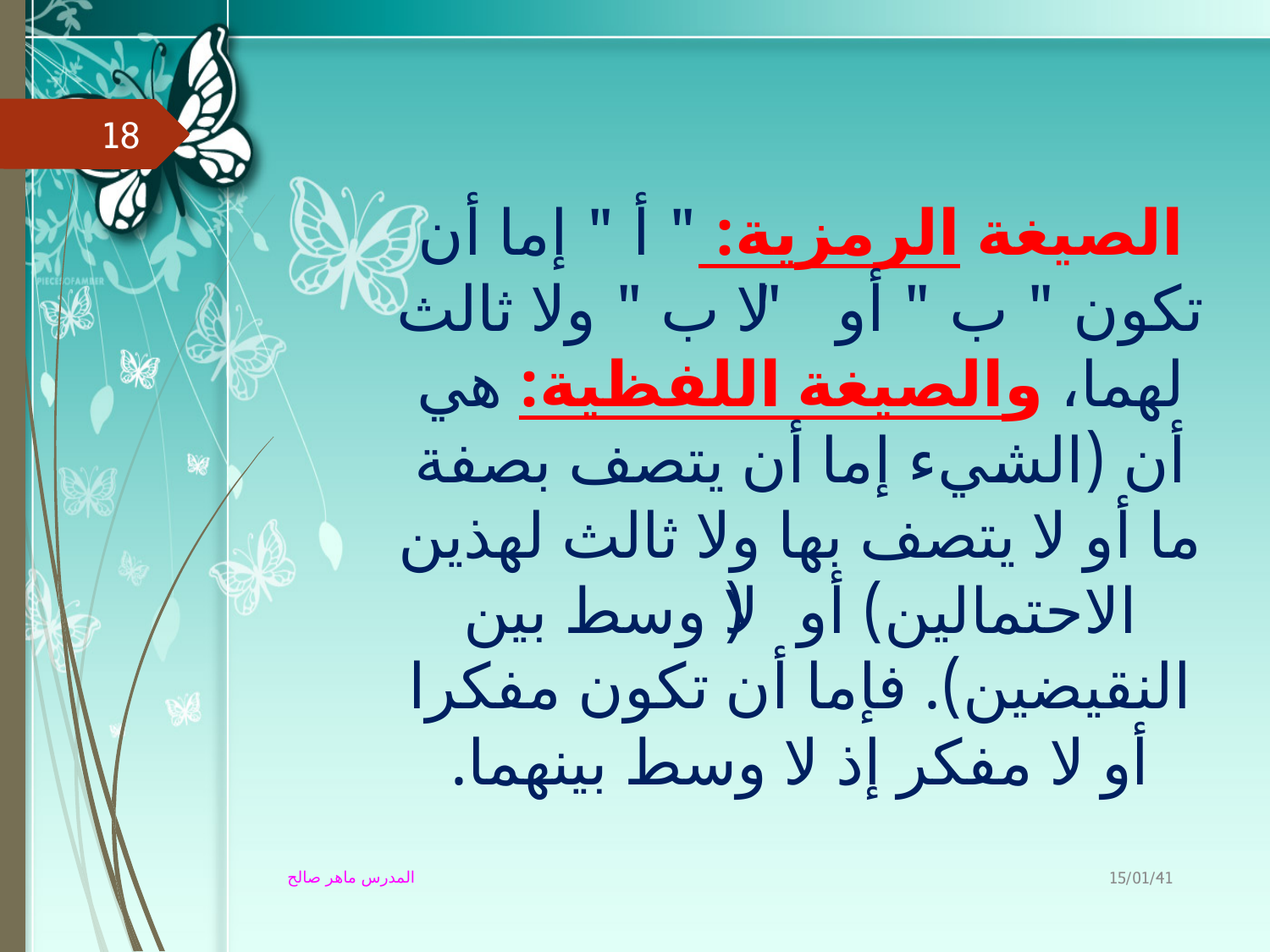

18
الصيغة الرمزية: " أ " إما أن تكون " ب " أو " لا ب " ولا ثالث لهما، والصيغة اللفظية: هي أن (الشيء إما أن يتصف بصفة ما أو لا يتصف بها ولا ثالث لهذين الاحتمالين) أو (لا وسط بين النقيضين). فإما أن تكون مفكرا أو لا مفكر إذ لا وسط بينهما.

15/01/41
المدرس ماهر صالح